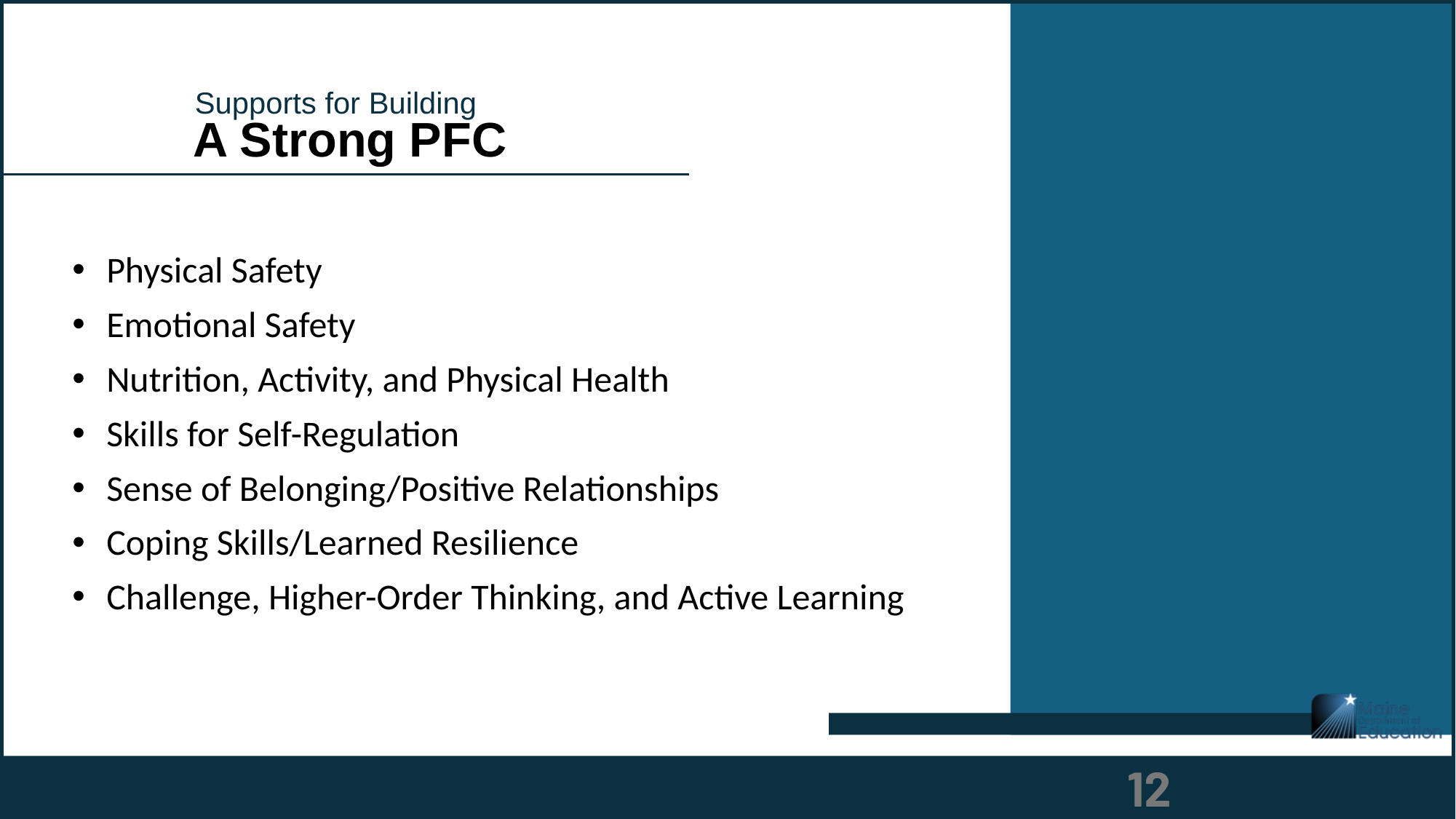

Supports for Building
A Strong PFC
Physical Safety
Emotional Safety
Nutrition, Activity, and Physical Health
Skills for Self-Regulation
Sense of Belonging/Positive Relationships
Coping Skills/Learned Resilience
Challenge, Higher-Order Thinking, and Active Learning
12